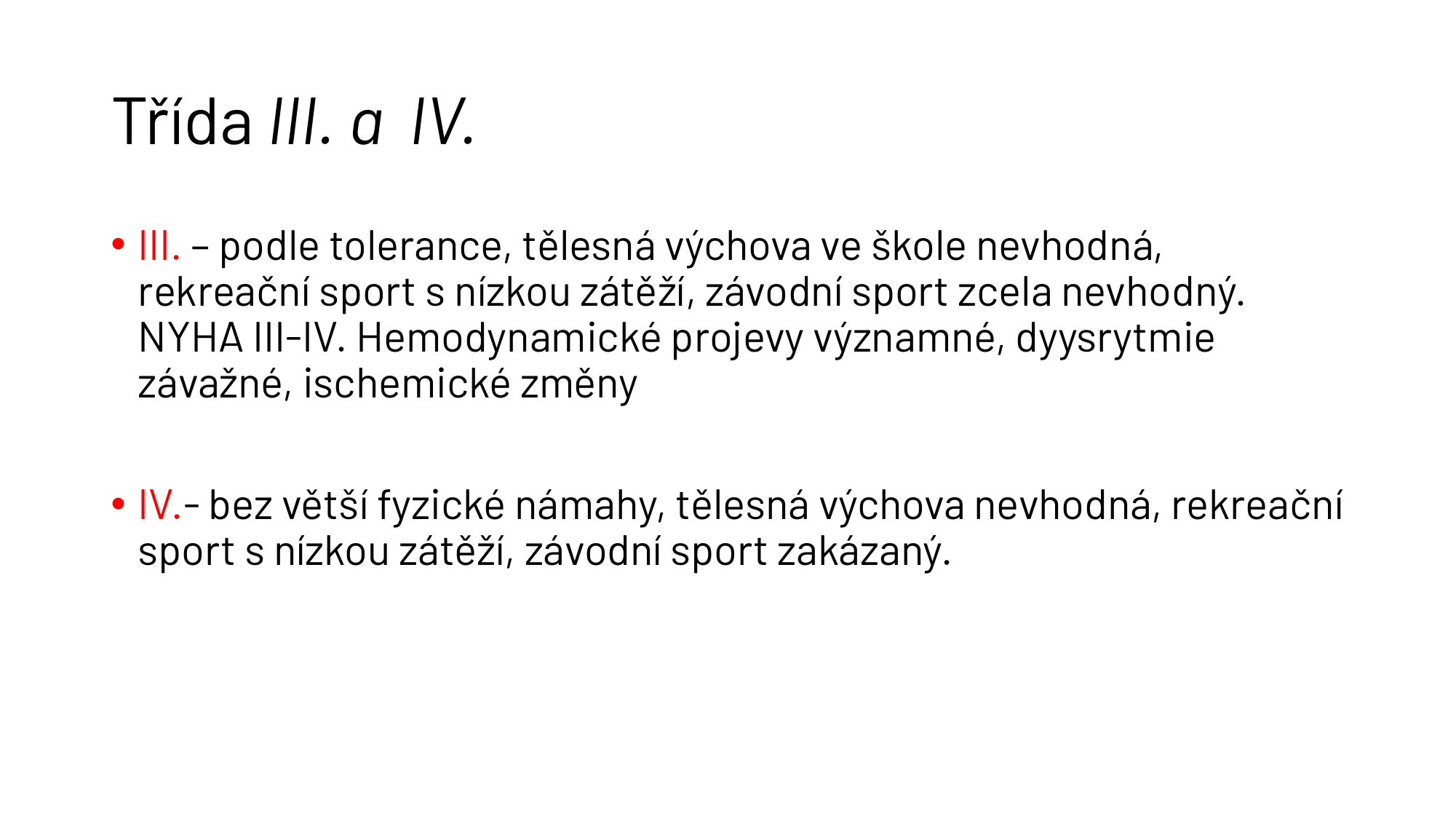

# Třída III. a  IV.
III. – podle tolerance, tělesná výchova ve škole nevhodná, rekreační sport s nízkou zátěží, závodní sport zcela nevhodný. NYHA III-IV. Hemodynamické projevy významné, dyysrytmie závažné, ischemické změny

IV.- bez větší fyzické námahy, tělesná výchova nevhodná, rekreační sport s nízkou zátěží, závodní sport zakázaný.